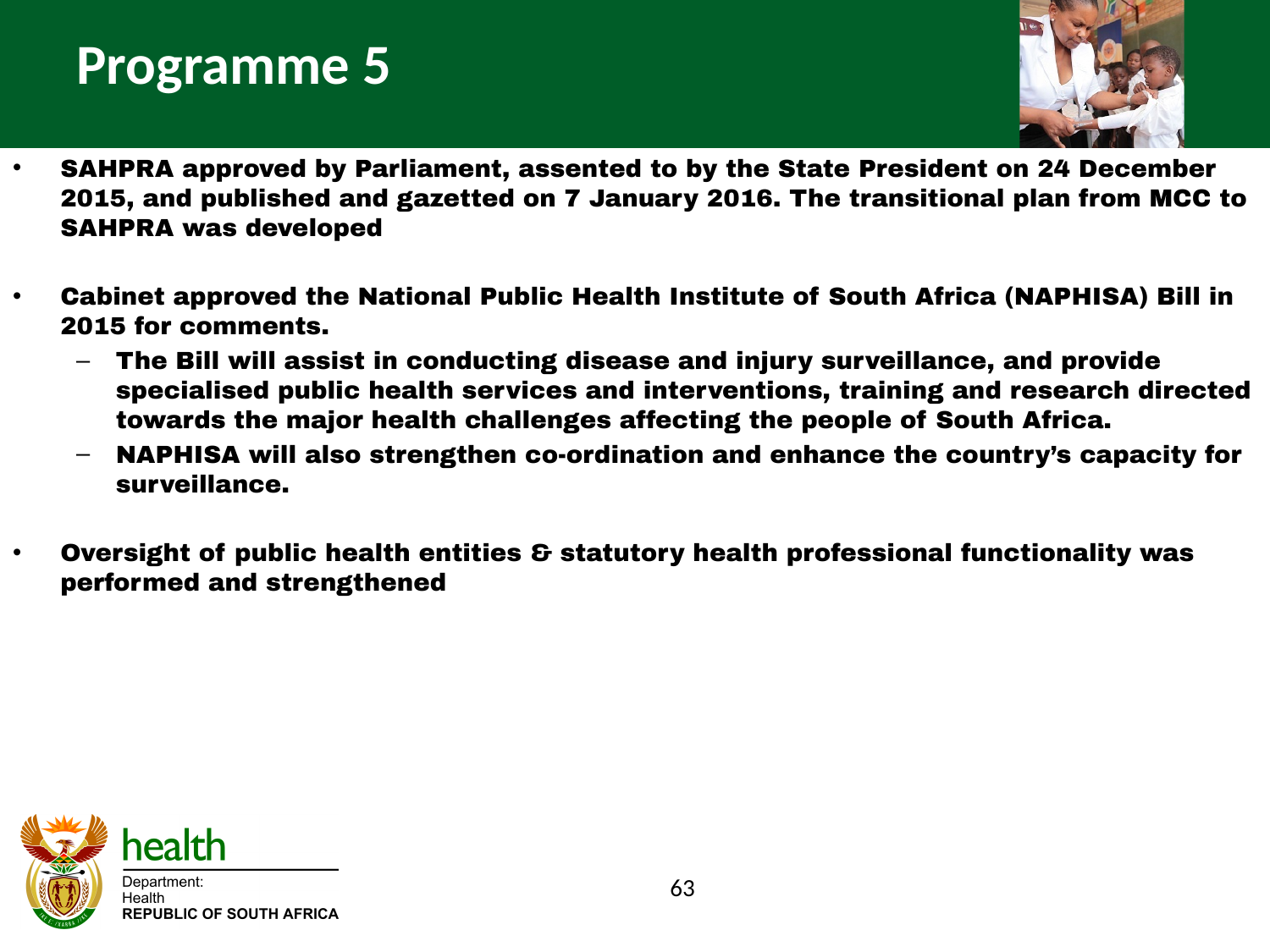

# Programme 5
SAHPRA approved by Parliament, assented to by the State President on 24 December 2015, and published and gazetted on 7 January 2016. The transitional plan from MCC to SAHPRA was developed

Cabinet approved the National Public Health Institute of South Africa (NAPHISA) Bill in 2015 for comments.
The Bill will assist in conducting disease and injury surveillance, and provide specialised public health services and interventions, training and research directed towards the major health challenges affecting the people of South Africa.
NAPHISA will also strengthen co-ordination and enhance the country’s capacity for surveillance.

Oversight of public health entities & statutory health professional functionality was performed and strengthened
63